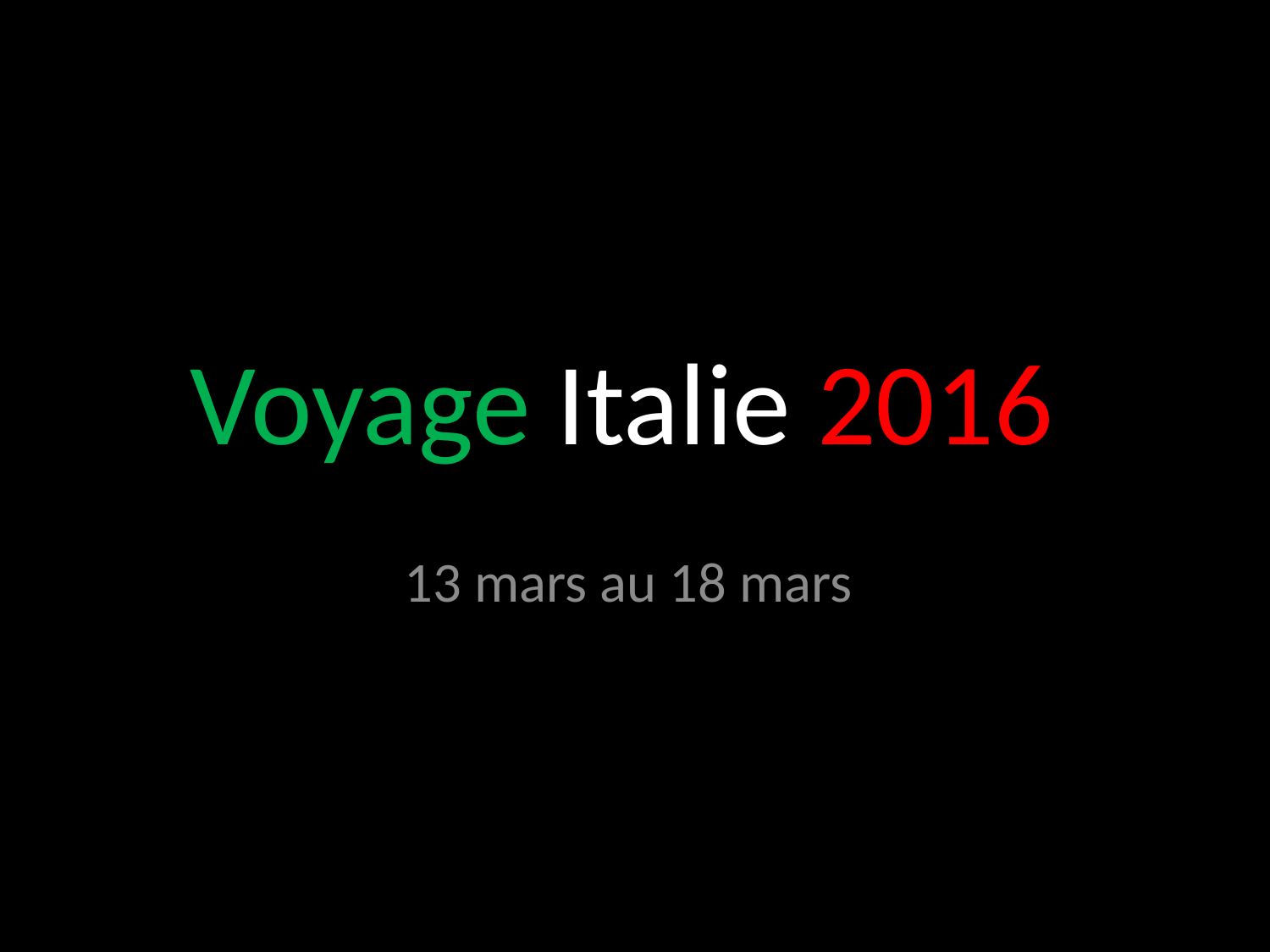

# Voyage Italie 2016
13 mars au 18 mars